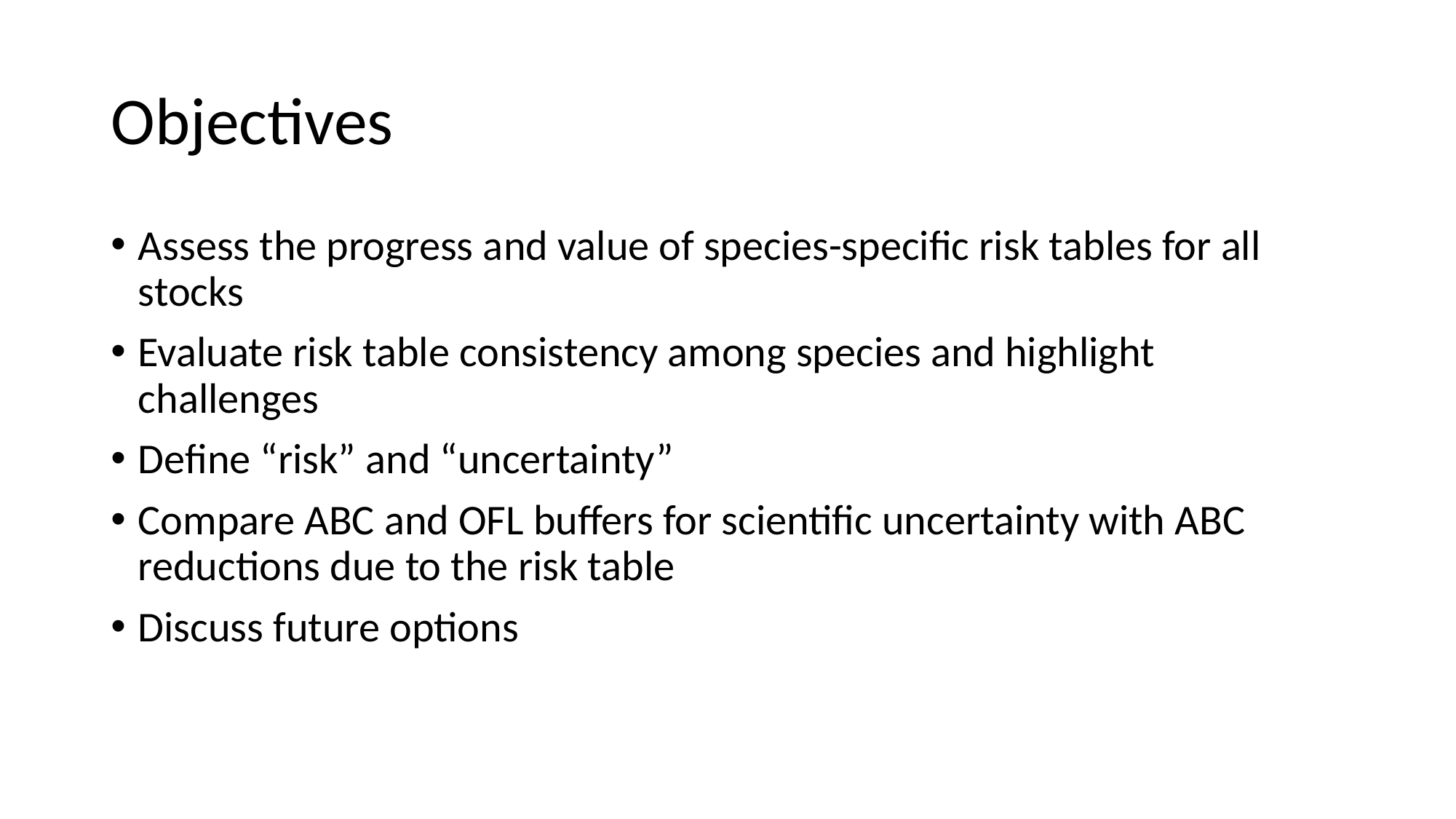

# Objectives
Assess the progress and value of species-specific risk tables for all stocks
Evaluate risk table consistency among species and highlight challenges
Define “risk” and “uncertainty”
Compare ABC and OFL buffers for scientific uncertainty with ABC reductions due to the risk table
Discuss future options